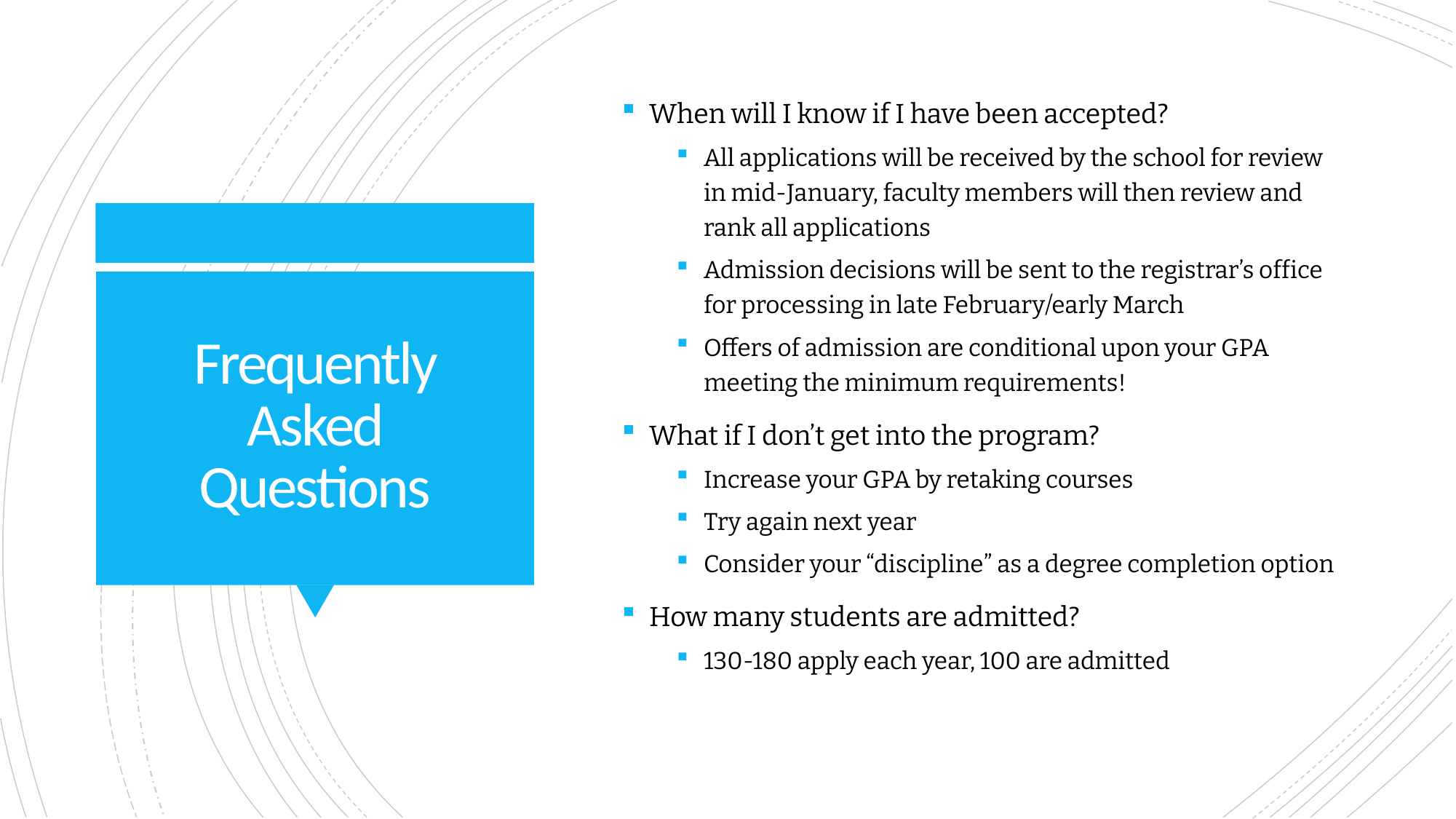

When will I know if I have been accepted?
All applications will be received by the school for review in mid-January, faculty members will then review and rank all applications
Admission decisions will be sent to the registrar’s office for processing in late February/early March
Offers of admission are conditional upon your GPA meeting the minimum requirements!
What if I don’t get into the program?
Increase your GPA by retaking courses
Try again next year
Consider your “discipline” as a degree completion option
How many students are admitted?
130-180 apply each year, 100 are admitted

# Frequently Asked Questions